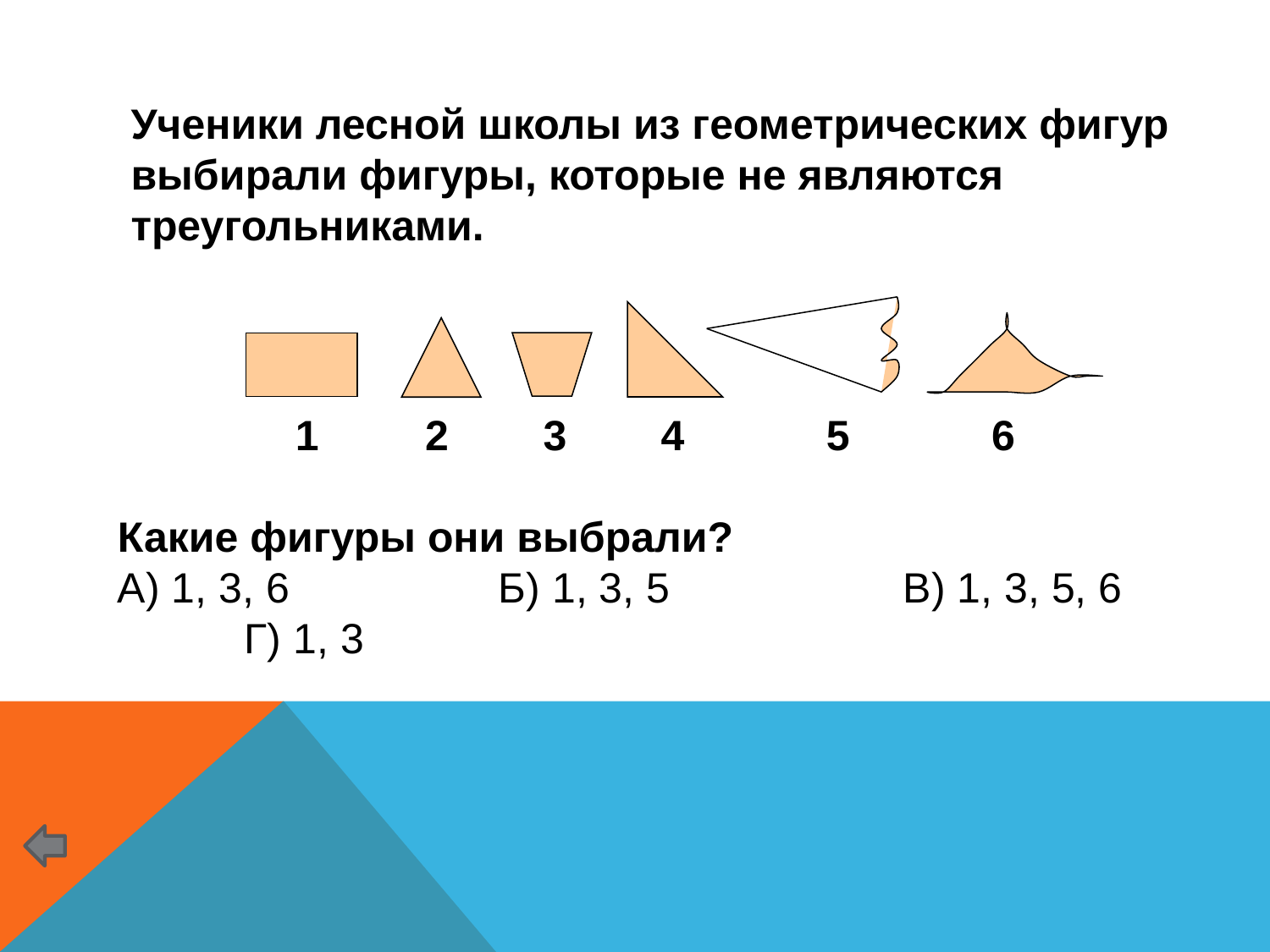

Ученики лесной школы из геометрических фигур выбирали фигуры, которые не являются треугольниками.

               1         2        3        4            5            6

Какие фигуры они выбрали?
А) 1, 3, 6		Б) 1, 3, 5		  В) 1, 3, 5, 6		Г) 1, 3